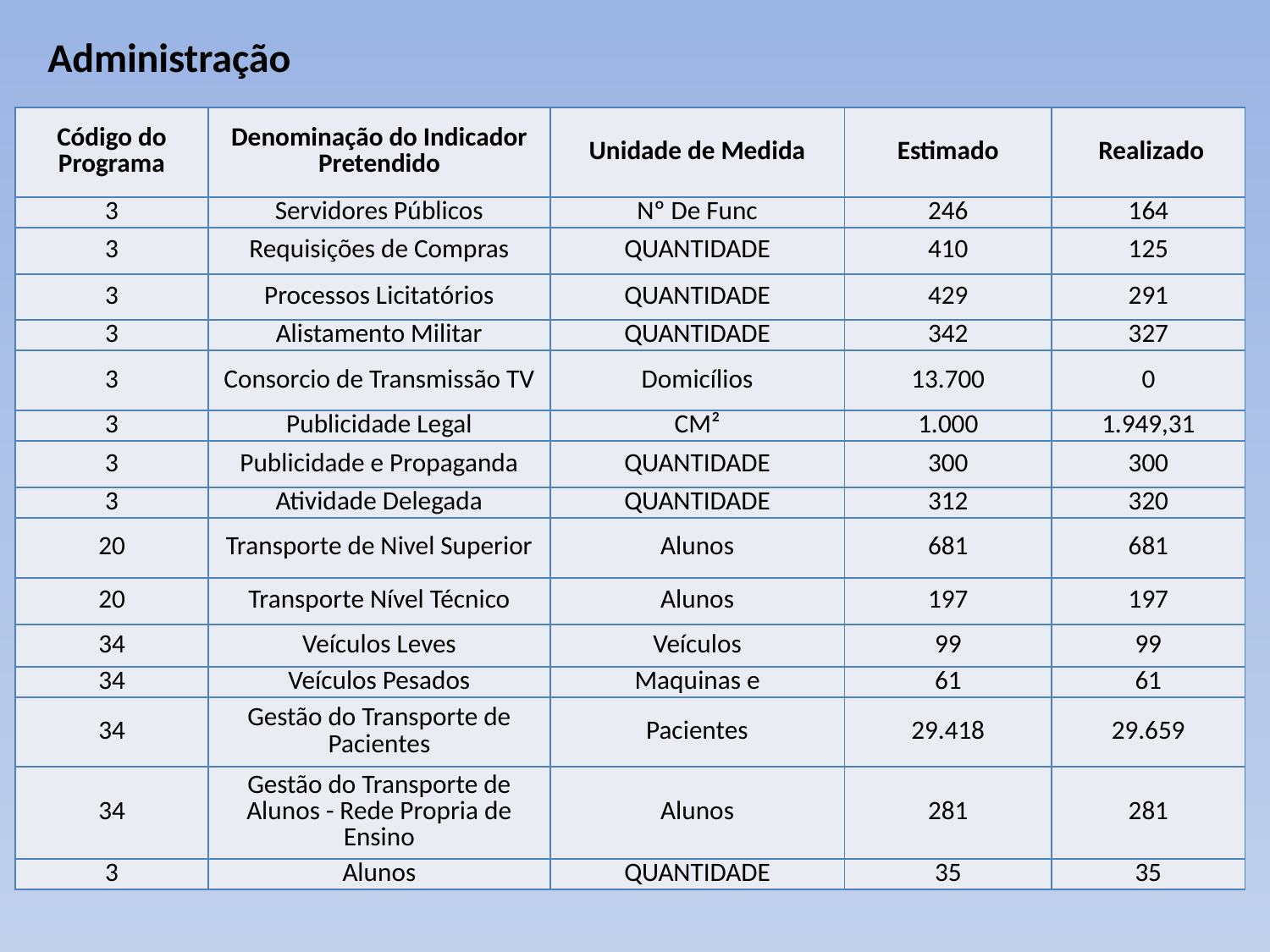

# Administração
| Código do Programa | Denominação do Indicador Pretendido | Unidade de Medida | Estimado | Realizado |
| --- | --- | --- | --- | --- |
| 3 | Servidores Públicos | Nº De Func | 246 | 164 |
| 3 | Requisições de Compras | QUANTIDADE | 410 | 125 |
| 3 | Processos Licitatórios | QUANTIDADE | 429 | 291 |
| 3 | Alistamento Militar | QUANTIDADE | 342 | 327 |
| 3 | Consorcio de Transmissão TV | Domicílios | 13.700 | 0 |
| 3 | Publicidade Legal | CM² | 1.000 | 1.949,31 |
| 3 | Publicidade e Propaganda | QUANTIDADE | 300 | 300 |
| 3 | Atividade Delegada | QUANTIDADE | 312 | 320 |
| 20 | Transporte de Nivel Superior | Alunos | 681 | 681 |
| 20 | Transporte Nível Técnico | Alunos | 197 | 197 |
| 34 | Veículos Leves | Veículos | 99 | 99 |
| 34 | Veículos Pesados | Maquinas e | 61 | 61 |
| 34 | Gestão do Transporte de Pacientes | Pacientes | 29.418 | 29.659 |
| 34 | Gestão do Transporte de Alunos - Rede Propria de Ensino | Alunos | 281 | 281 |
| 3 | Alunos | QUANTIDADE | 35 | 35 |